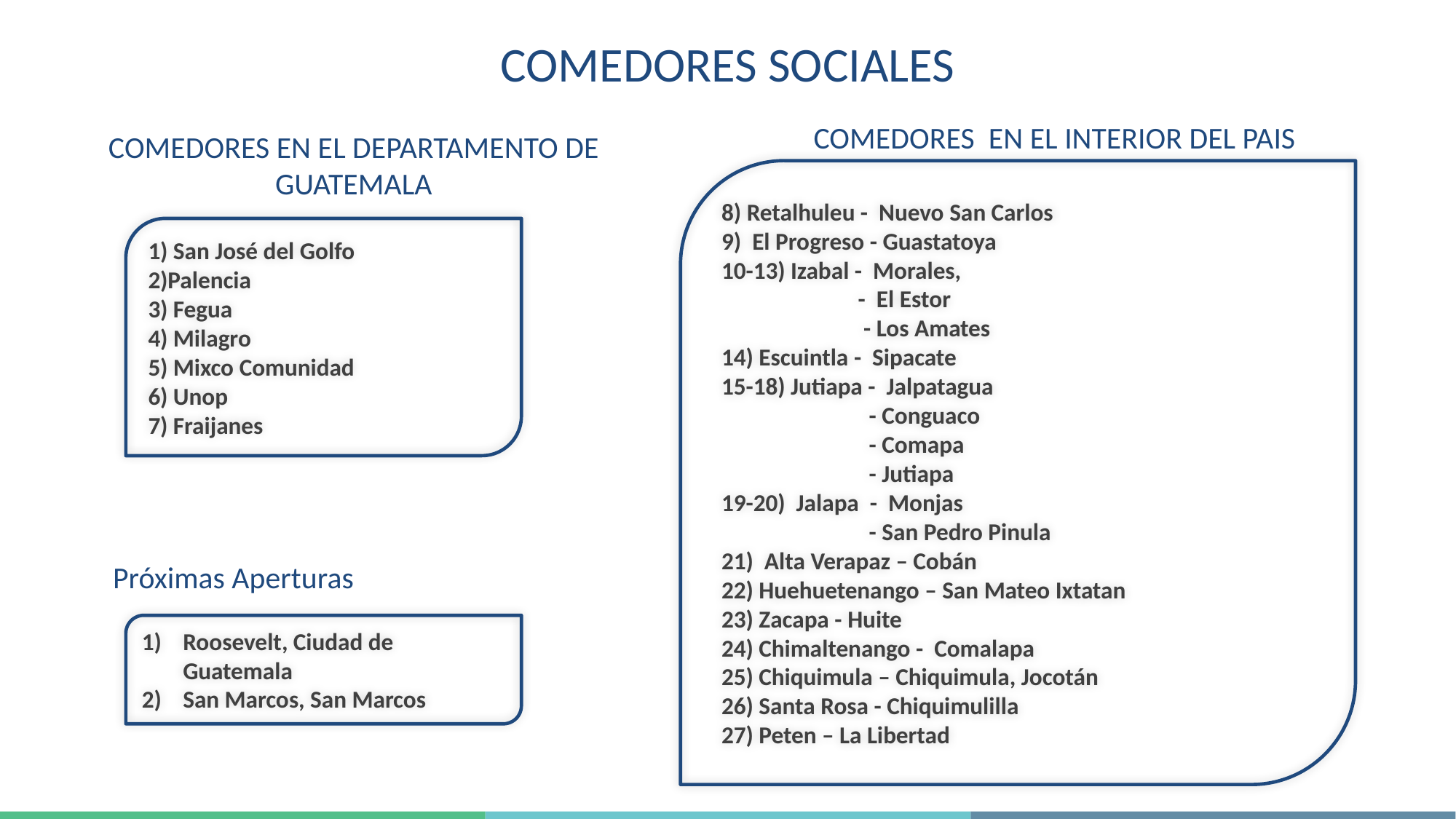

# COMEDORES SOCIALES
COMEDORES  EN EL INTERIOR DEL PAIS
COMEDORES EN EL DEPARTAMENTO DE GUATEMALA
8) Retalhuleu -  Nuevo San Carlos
9)  El Progreso - Guastatoya
10-13) Izabal -  Morales,
                         -  El Estor
                          - Los Amates
14) Escuintla -  Sipacate
15-18) Jutiapa -  Jalpatagua
                           - Conguaco
                           - Comapa
                           - Jutiapa
19-20)  Jalapa  -  Monjas
                           - San Pedro Pinula
21)  Alta Verapaz – Cobán
22) Huehuetenango – San Mateo Ixtatan
23) Zacapa - Huite
24) Chimaltenango -  Comalapa
25) Chiquimula – Chiquimula, Jocotán
26) Santa Rosa - Chiquimulilla
27) Peten – La Libertad
1) San José del Golfo
2)Palencia
3) Fegua
4) Milagro
5) Mixco Comunidad
6) Unop
7) Fraijanes
Próximas Aperturas
Roosevelt, Ciudad de Guatemala
San Marcos, San Marcos